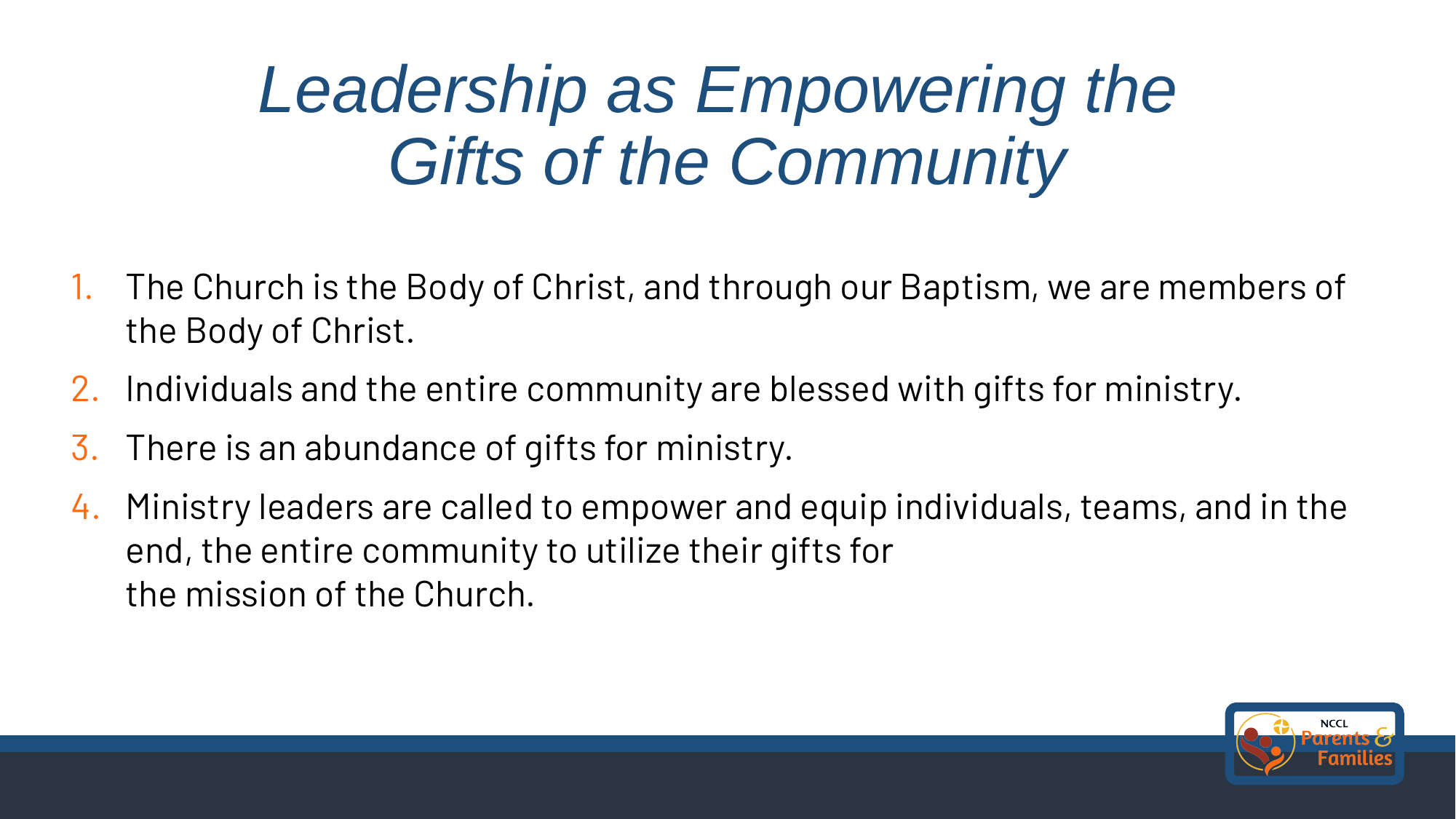

Leadership as Empowering the
Gifts of the Community
The Church is the Body of Christ, and through our Baptism, we are members of the Body of Christ.
Individuals and the entire community are blessed with gifts for ministry.
There is an abundance of gifts for ministry.
Ministry leaders are called to empower and equip individuals, teams, and in the end, the entire community to utilize their gifts for
the mission of the Church.